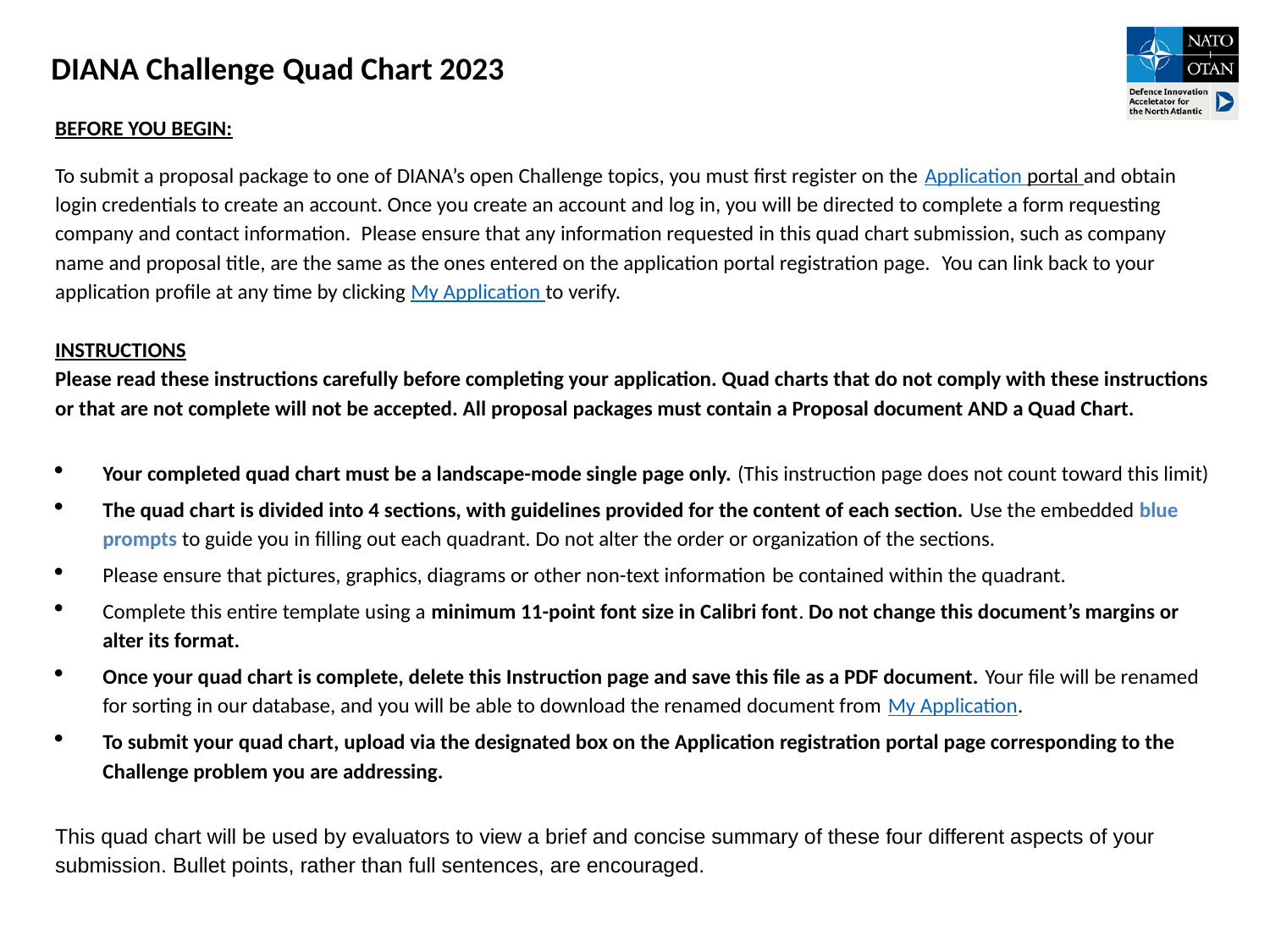

BEFORE YOU BEGIN:
To submit a proposal package to one of DIANA’s open Challenge topics, you must first register on the Application portal and obtain login credentials to create an account. Once you create an account and log in, you will be directed to complete a form requesting company and contact information.  Please ensure that any information requested in this quad chart submission, such as company name and proposal title, are the same as the ones entered on the application portal registration page.  You can link back to your application profile at any time by clicking My Application to verify.

INSTRUCTIONS
Please read these instructions carefully before completing your application. Quad charts that do not comply with these instructions or that are not complete will not be accepted. All proposal packages must contain a Proposal document AND a Quad Chart.
Your completed quad chart must be a landscape-mode single page only. (This instruction page does not count toward this limit)
The quad chart is divided into 4 sections, with guidelines provided for the content of each section. Use the embedded blue prompts to guide you in filling out each quadrant. Do not alter the order or organization of the sections.
Please ensure that pictures, graphics, diagrams or other non-text information be contained within the quadrant.
Complete this entire template using a minimum 11-point font size in Calibri font. Do not change this document’s margins or alter its format.
Once your quad chart is complete, delete this Instruction page and save this file as a PDF document. Your file will be renamed for sorting in our database, and you will be able to download the renamed document from My Application.
To submit your quad chart, upload via the designated box on the Application registration portal page corresponding to the Challenge problem you are addressing.
This quad chart will be used by evaluators to view a brief and concise summary of these four different aspects of your submission. Bullet points, rather than full sentences, are encouraged.